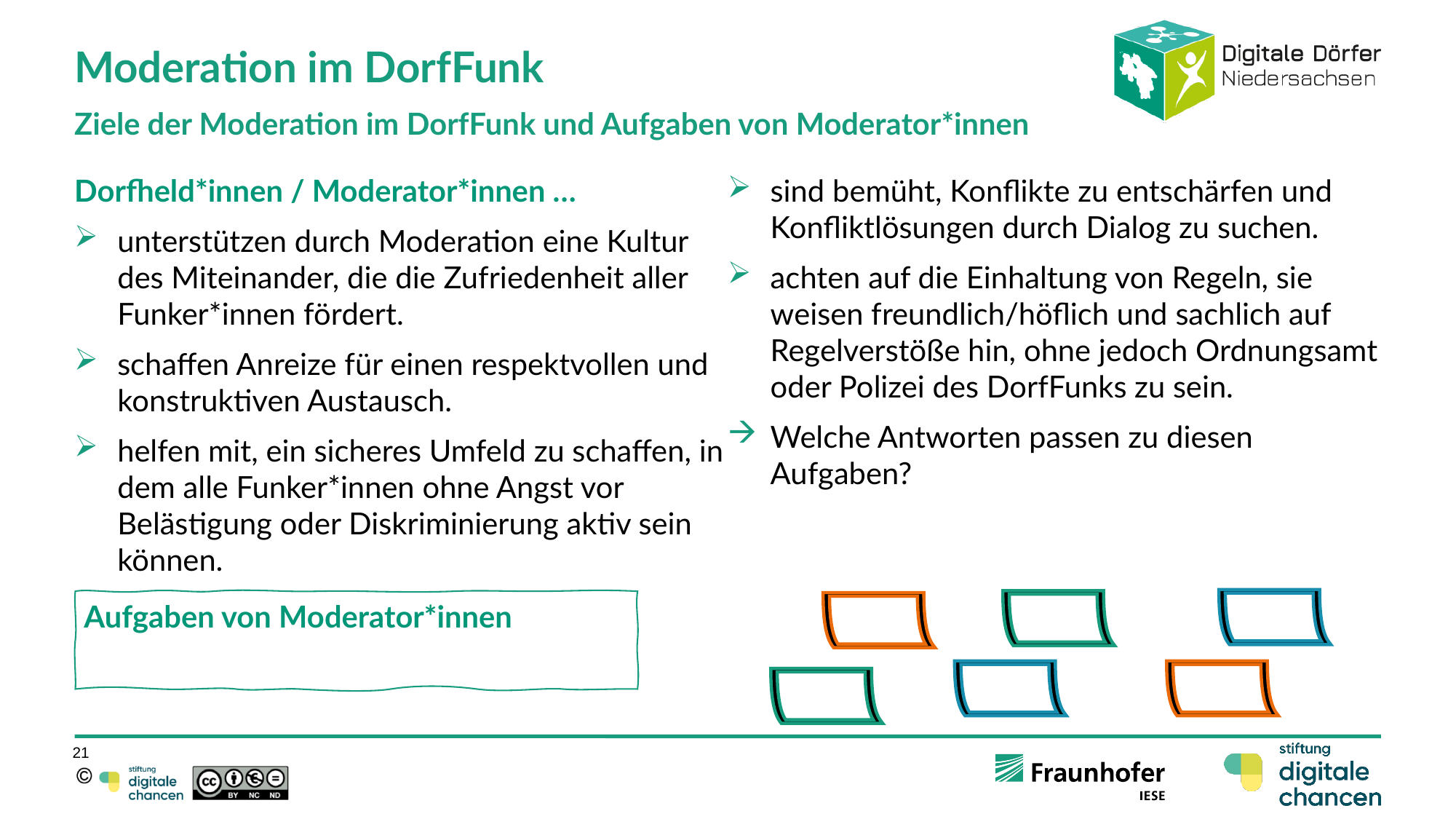

# Moderation im DorfFunk
Ziele der Moderation im DorfFunk und Aufgaben von Moderator*innen
Dorfheld*innen / Moderator*innen …
unterstützen durch Moderation eine Kultur des Miteinander, die die Zufriedenheit aller Funker*innen fördert.
schaffen Anreize für einen respektvollen und konstruktiven Austausch.
helfen mit, ein sicheres Umfeld zu schaffen, in dem alle Funker*innen ohne Angst vor Belästigung oder Diskriminierung aktiv sein können.
sind bemüht, Konflikte zu entschärfen und Konfliktlösungen durch Dialog zu suchen.
achten auf die Einhaltung von Regeln, sie weisen freundlich/höflich und sachlich auf Regelverstöße hin, ohne jedoch Ordnungsamt oder Polizei des DorfFunks zu sein.
Welche Antworten passen zu diesen Aufgaben?

Aufgaben von Moderator*innen